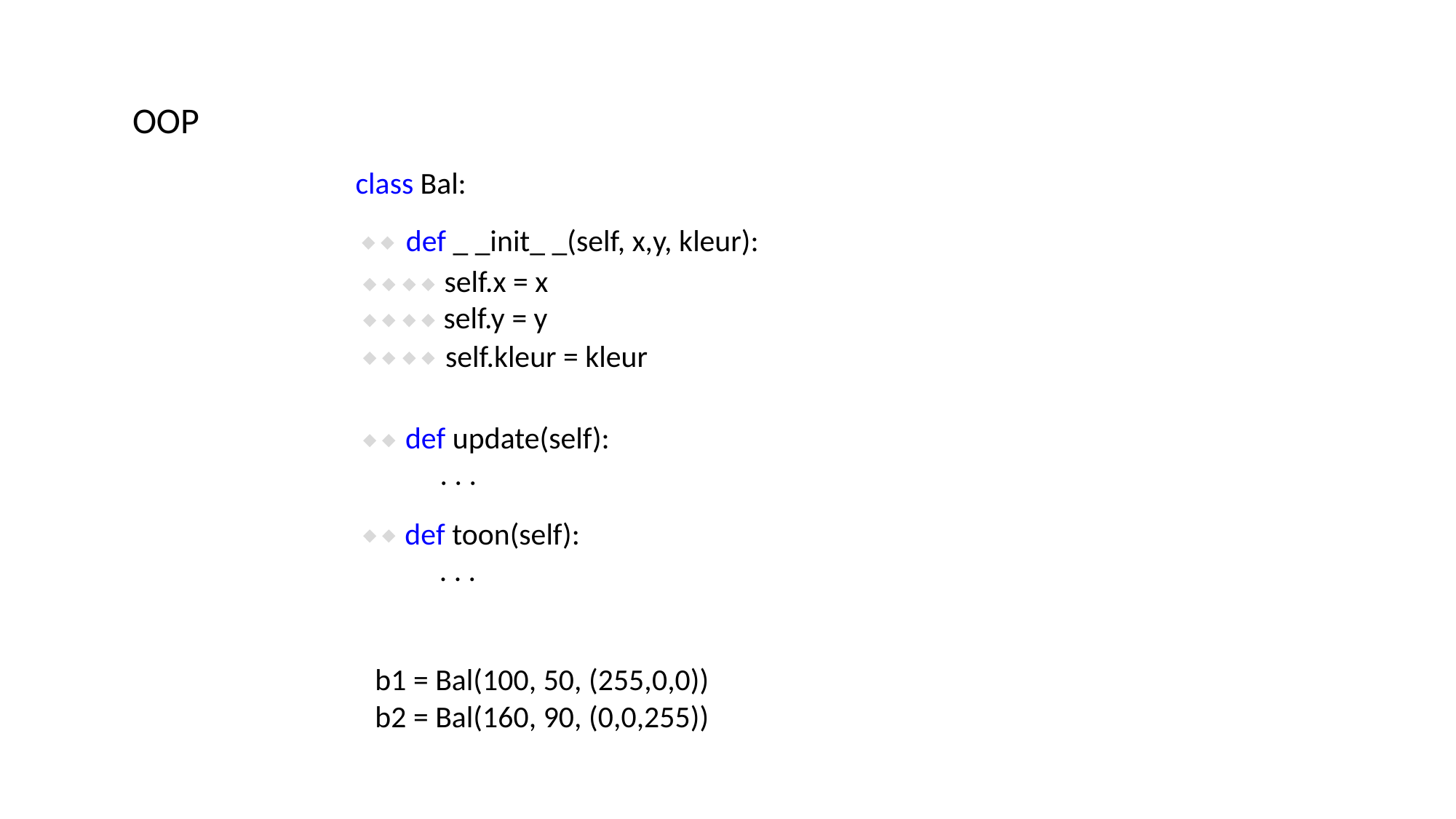

OOP
class Bal:
def _ _init_ _(self, x,y, kleur):

self.x = x

self.y = y

self.kleur = kleur

def update(self):
     . . .

def toon(self):
     . . .

b1 = Bal(100, 50, (255,0,0))
b2 = Bal(160, 90, (0,0,255))